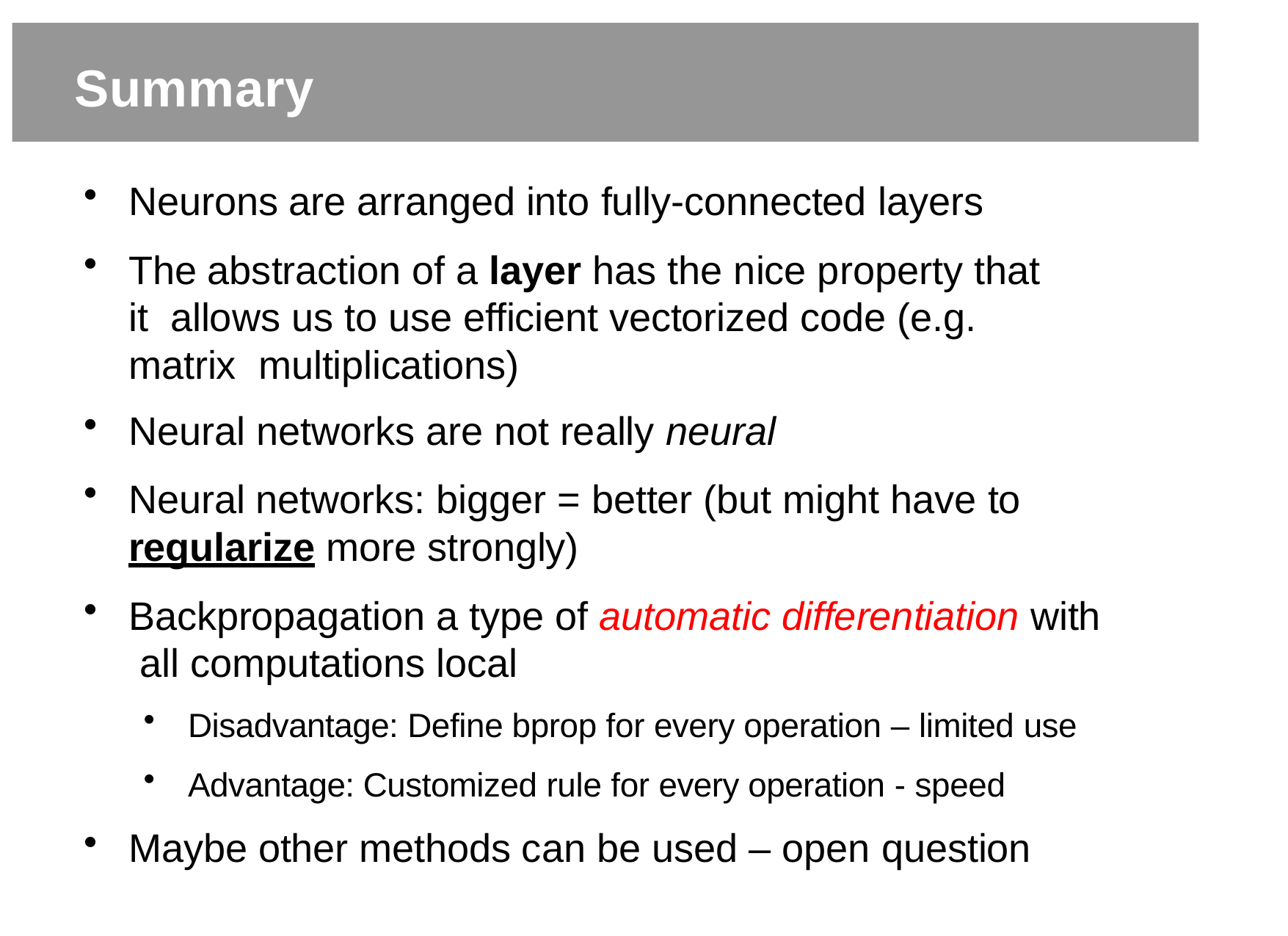

# Summary
Neurons are arranged into fully-connected layers
The abstraction of a layer has the nice property that it  allows us to use efficient vectorized code (e.g. matrix  multiplications)
Neural networks are not really neural
Neural networks: bigger = better (but might have to
regularize more strongly)
Backpropagation a type of automatic differentiation with  all computations local
Disadvantage: Define bprop for every operation – limited use
Advantage: Customized rule for every operation - speed
Maybe other methods can be used – open question